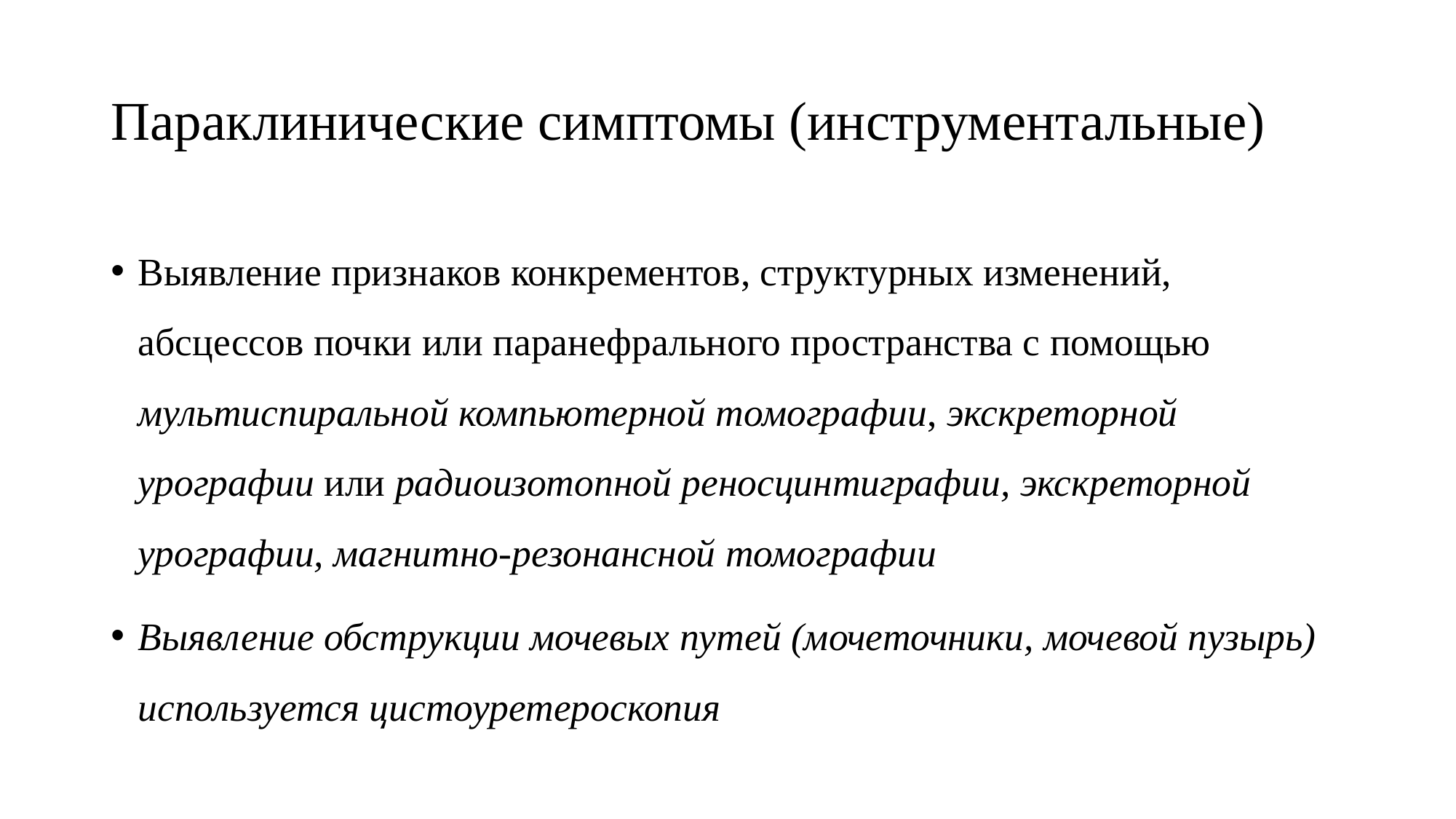

# Параклинические симптомы (инструментальные)
Выявление признаков конкрементов, структурных изменений, абсцессов почки или паранефрального пространства с помощью мультиспиральной компьютерной томографии, экскреторной урографии или радиоизотопной реносцинтиграфии, экскреторной урографии, магнитно-резонансной томографии
Выявление обструкции мочевых путей (мочеточники, мочевой пузырь) используется цистоуретероскопия